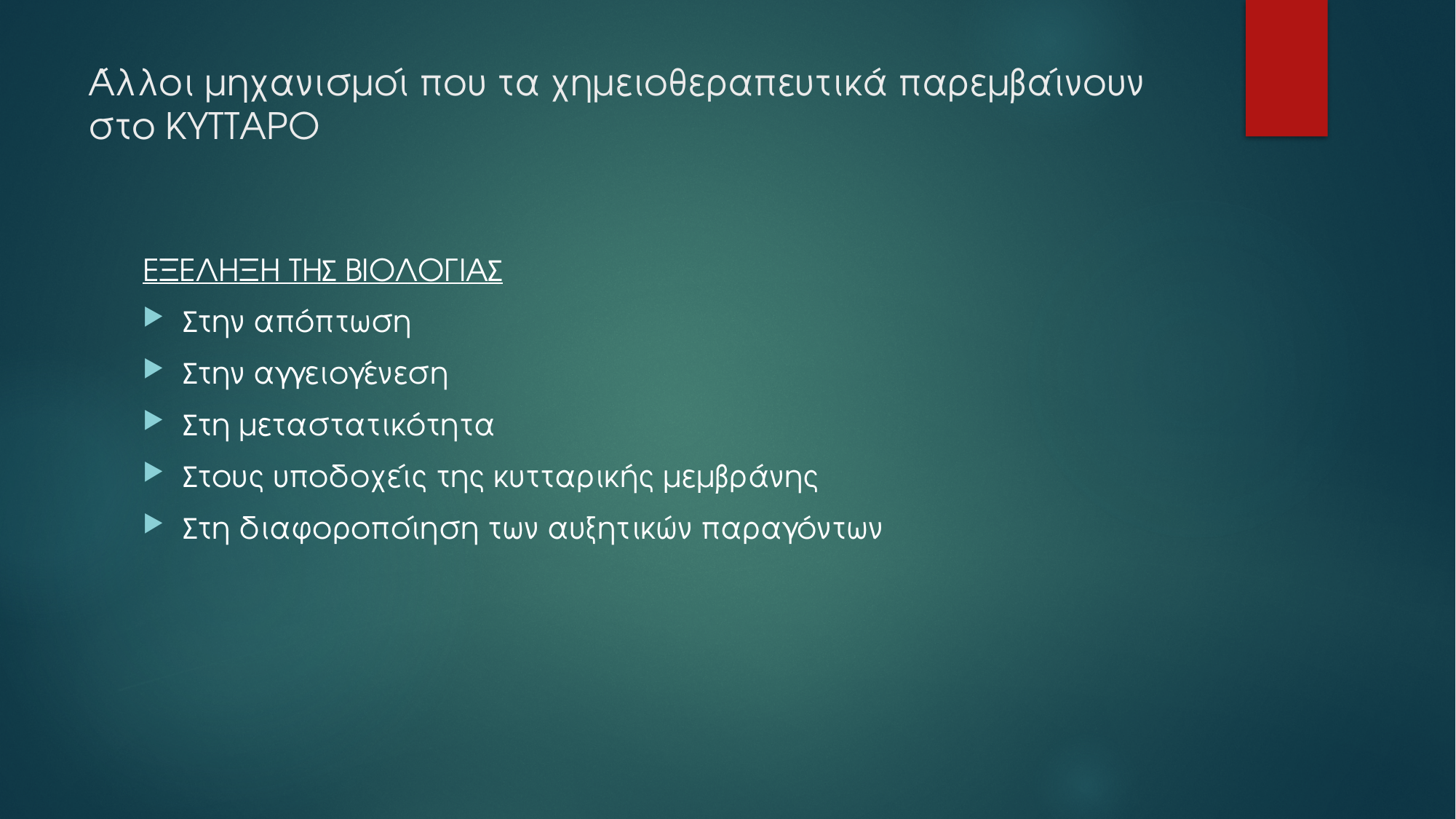

# Άλλοι μηχανισμοί που τα χημειοθεραπευτικά παρεμβαίνουν στο ΚΥΤΤΑΡΟ
ΕΞΕΛΗΞΗ ΤΗΣ ΒΙΟΛΟΓΙΑΣ
Στην απόπτωση
Στην αγγειογένεση
Στη μεταστατικότητα
Στους υποδοχείς της κυτταρικής μεμβράνης
Στη διαφοροποίηση των αυξητικών παραγόντων